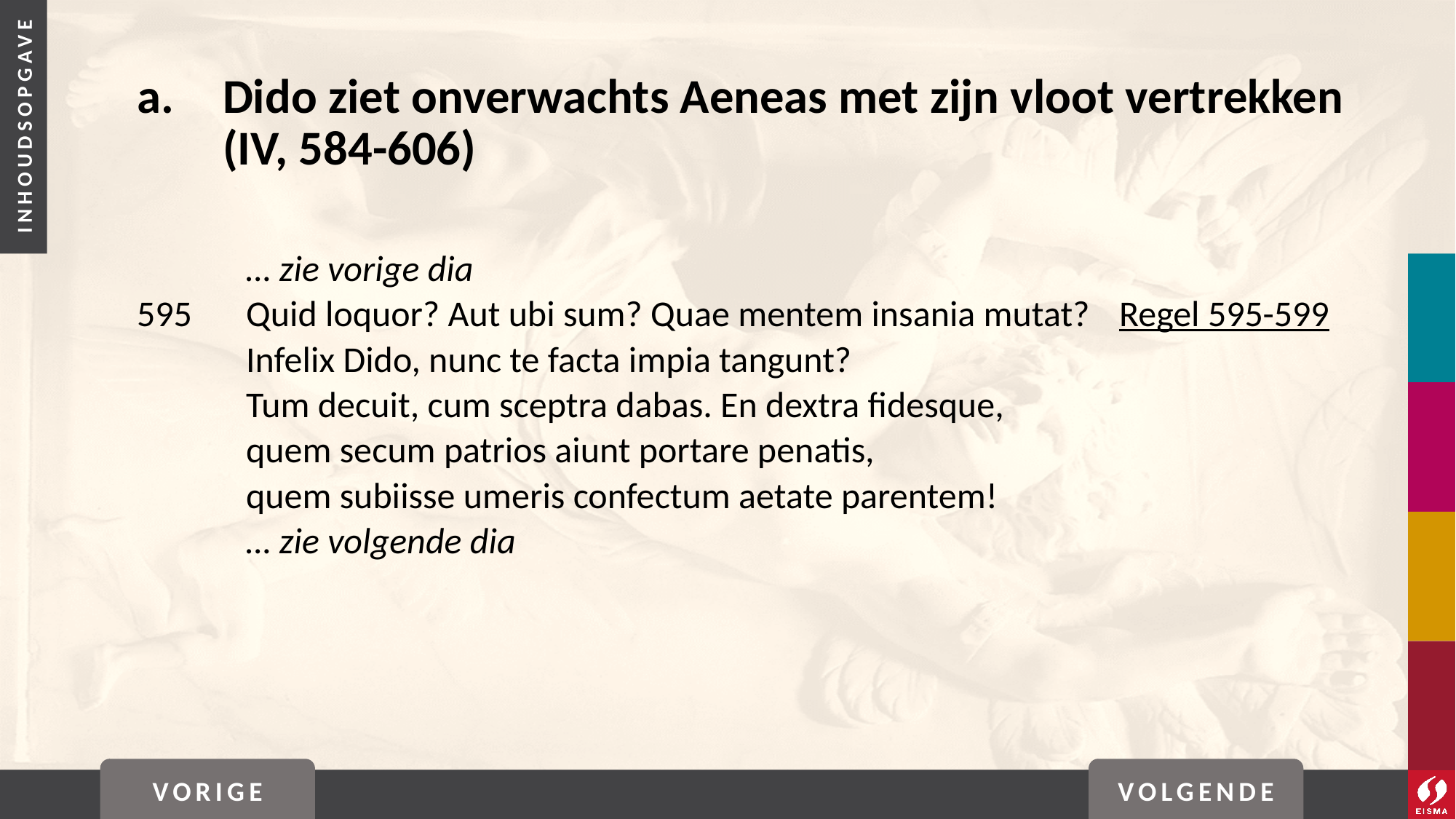

# a. 	Dido ziet onverwachts Aeneas met zijn vloot vertrekken (IV, 584-606)
	… zie vorige dia
595	Quid loquor? Aut ubi sum? Quae mentem insania mutat? 	Regel 595-599
	Infelix Dido, nunc te facta impia tangunt?
	Tum decuit, cum sceptra dabas. En dextra fidesque,
	quem secum patrios aiunt portare penatis,
	quem subiisse umeris confectum aetate parentem!
	… zie volgende dia

VORIGE
VOLGENDE